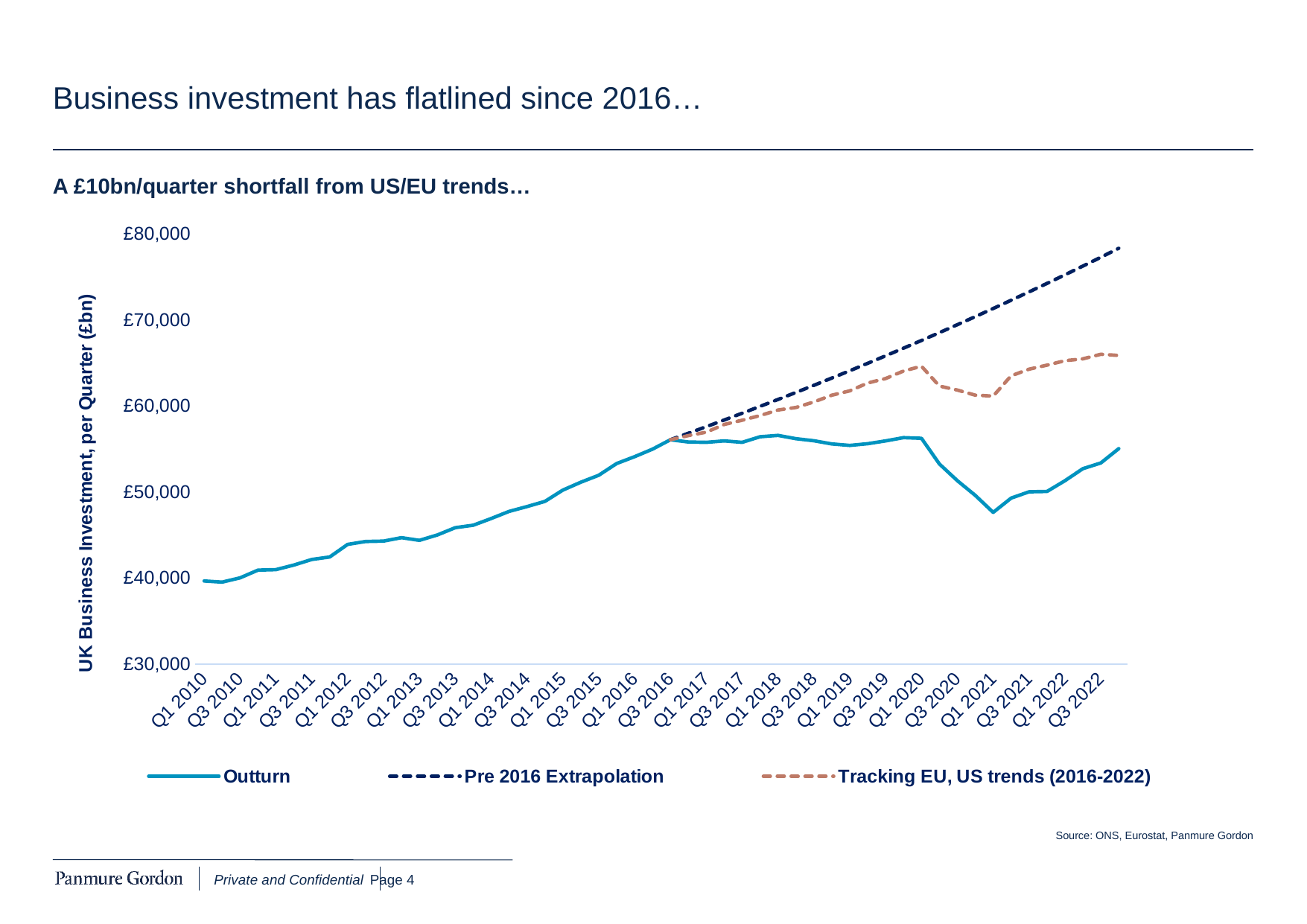

# Business investment has flatlined since 2016…
A £10bn/quarter shortfall from US/EU trends…

### Chart

| Category |  |  |  |
|---|---|---|---|
| Q1 2010 | 39649.0 | None | None |
| Q2 2010 | 39513.0 | None | None |
| Q3 2010 | 40012.0 | None | None |
| Q4 2010 | 40909.75 | None | None |
| Q1 2011 | 40967.75 | None | None |
| Q2 2011 | 41499.75 | None | None |
| Q3 2011 | 42146.25 | None | None |
| Q4 2011 | 42437.75 | None | None |
| Q1 2012 | 43900.75 | None | None |
| Q2 2012 | 44236.0 | None | None |
| Q3 2012 | 44281.75 | None | None |
| Q4 2012 | 44685.0 | None | None |
| Q1 2013 | 44369.75 | None | None |
| Q2 2013 | 44992.75 | None | None |
| Q3 2013 | 45841.75 | None | None |
| Q4 2013 | 46128.25 | None | None |
| Q1 2014 | 46906.0 | None | None |
| Q2 2014 | 47740.0 | None | None |
| Q3 2014 | 48302.25 | None | None |
| Q4 2014 | 48907.0 | None | None |
| Q1 2015 | 50217.75 | None | None |
| Q2 2015 | 51135.5 | None | None |
| Q3 2015 | 51941.0 | None | None |
| Q4 2015 | 53305.25 | None | None |
| Q1 2016 | 54100.5 | None | None |
| Q2 2016 | 54976.5 | None | None |
| Q3 2016 | 56071.5 | 56071.5 | 56071.5 |
| Q4 2016 | 55811.5 | 56826.20434743852 | 56550.74778950842 |
| Q1 2017 | 55769.75 | 57591.06677254649 | 56954.75389643975 |
| Q2 2017 | 55938.75 | 58366.2239997807 | 57843.59316499494 |
| Q3 2017 | 55768.75 | 59151.81459386512 | 58341.12281304101 |
| Q4 2017 | 56418.75 | 59947.978984560345 | 58881.93117224392 |
| Q1 2018 | 56579.0 | 60754.859491766336 | 59524.16532499265 |
| Q2 2018 | 56194.75 | 61572.60035096312 | 59820.16075135961 |
| Q3 2018 | 55955.25 | 62401.34773899387 | 60464.297929048415 |
| Q4 2018 | 55587.5 | 63241.249800195044 | 61247.628797751786 |
| Q1 2019 | 55409.5 | 64092.45667287818 | 61754.23249044401 |
| Q2 2019 | 55609.25 | 64955.120516168194 | 62663.07289302275 |
| Q3 2019 | 55938.5 | 65829.39553720286 | 63184.648429382876 |
| Q4 2019 | 56315.0 | 66715.43801869839 | 64061.76824997408 |
| Q1 2020 | 56242.0 | 67613.4063468861 | 64616.52926150181 |
| Q2 2020 | 53252.0 | 68523.46103982498 | 62313.25162457852 |
| Q3 2020 | 51311.25 | 69445.76477609546 | 61847.83655560018 |
| Q4 2020 | 49603.25 | 70380.48242387931 | 61253.21862343604 |
| Q1 2021 | 47628.5 | 71327.78107043098 | 61148.61270498009 |
| Q2 2021 | 49288.25 | 72287.83005194561 | 63505.8145868557 |
| Q3 2021 | 50019.5 | 73260.80098382902 | 64274.14288501996 |
| Q4 2021 | 50059.25 | 74246.86779137516 | 64746.98161429292 |
| Q1 2022 | 51308.5 | 75246.20674085652 | 65258.94498304141 |
| Q2 2022 | 52707.5 | 76258.99647103285 | 65473.995732568656 |
| Q3 2022 | 53372.25 | 77285.41802508415 | 66008.70578832549 |
| Q4 2022 | 55036.25 | 78325.65488297335 | 65867.29133084722 |
Source: ONS, Eurostat, Panmure Gordon